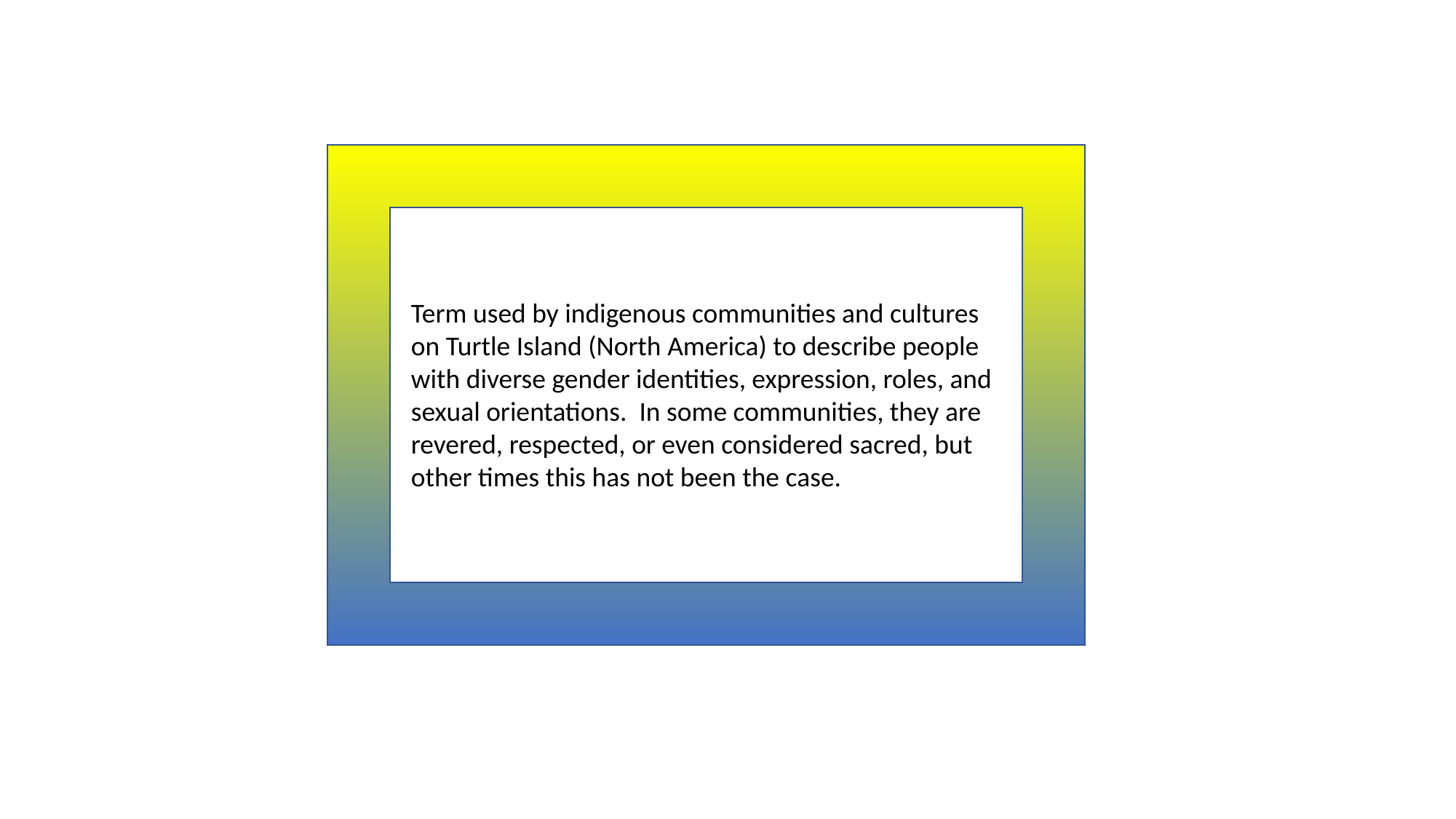

Term used by indigenous communities and cultures on Turtle Island (North America) to describe people with diverse gender identities, expression, roles, and sexual orientations.  In some communities, they are revered, respected, or even considered sacred, but other times this has not been the case.